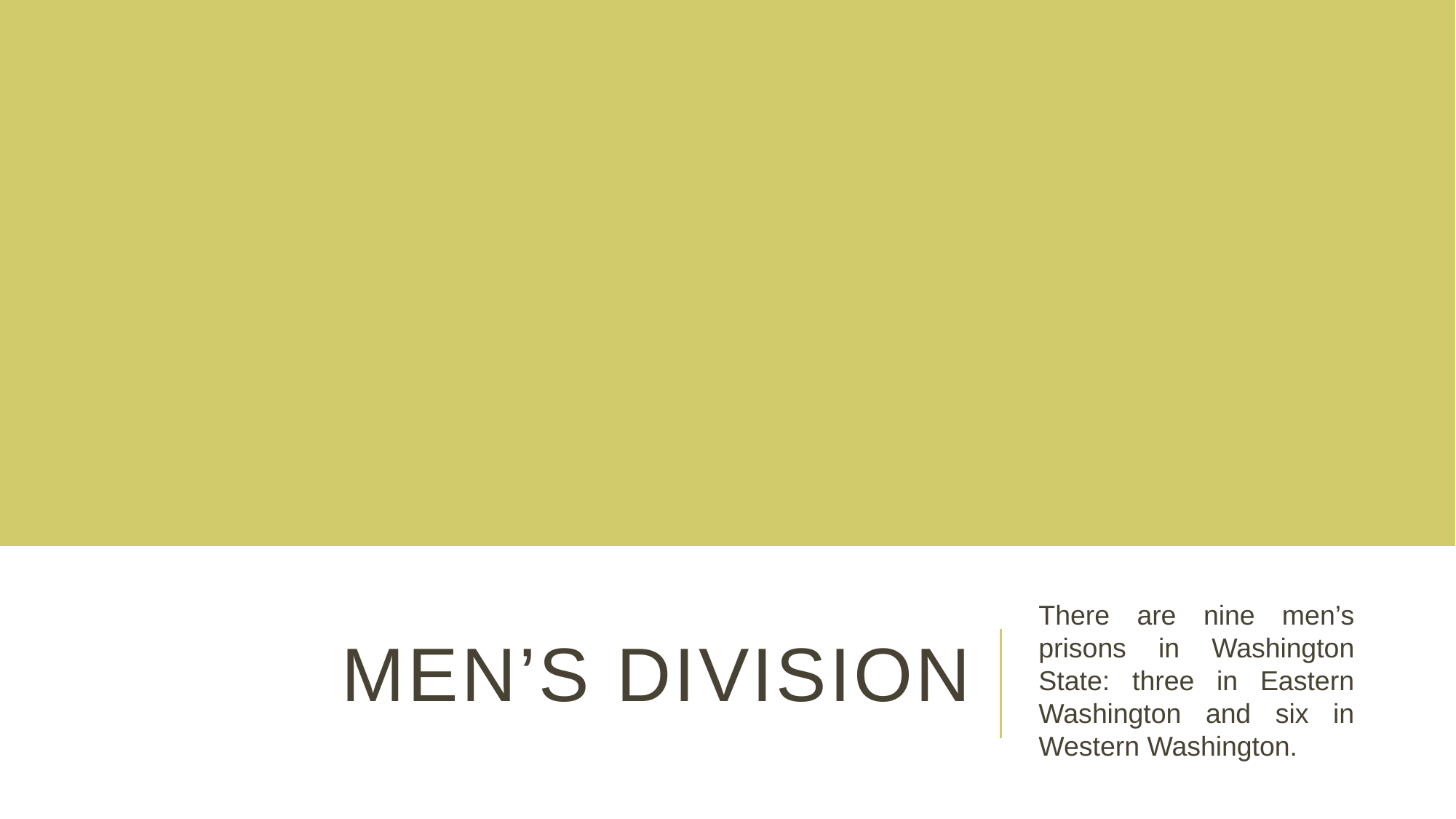

# Men’s DIVISION
There are nine men’s prisons in Washington State: three in Eastern Washington and six in Western Washington.